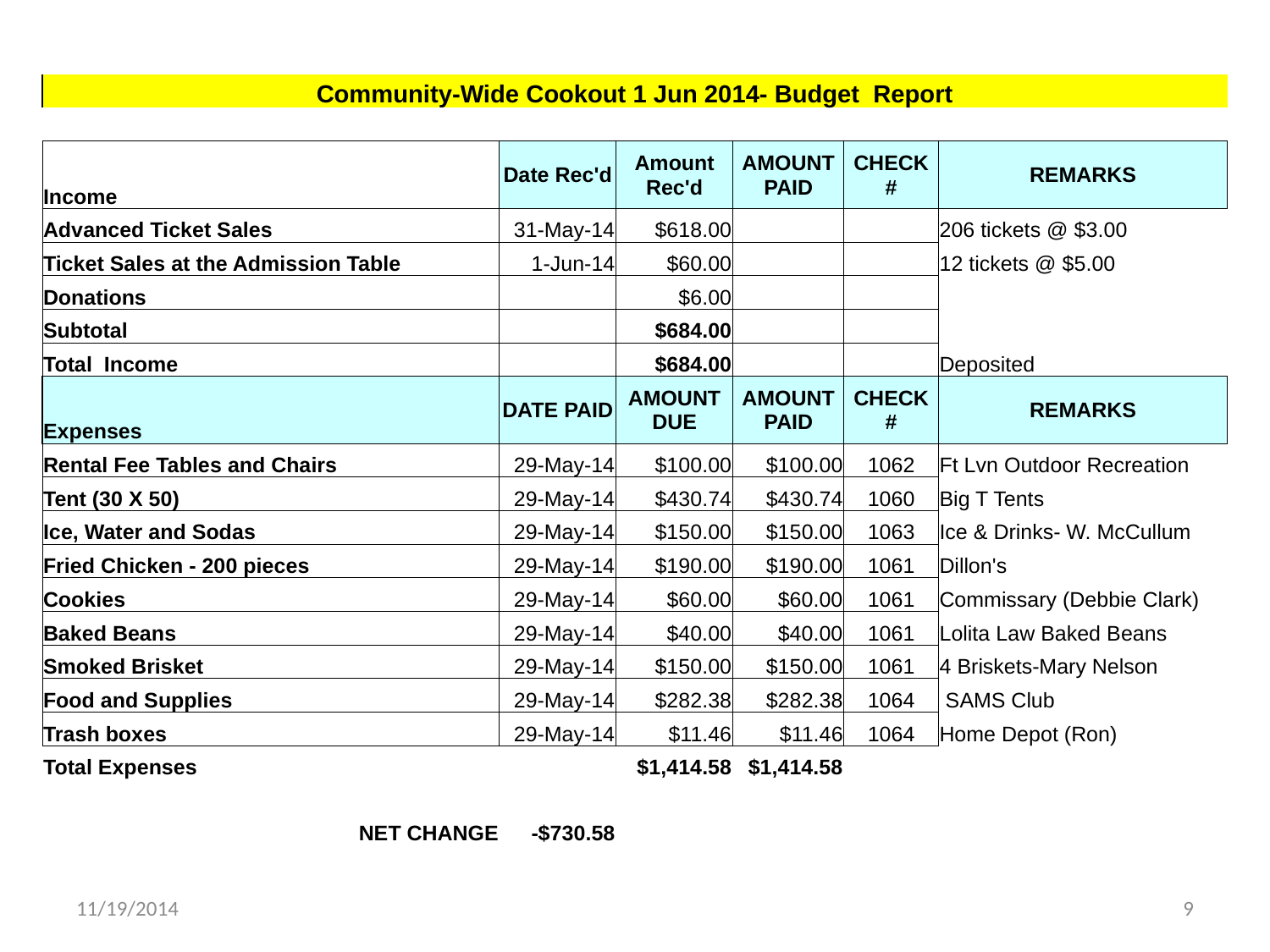

| Community-Wide Cookout 1 Jun 2014- Budget Report |  |  |  |  |  |
| --- | --- | --- | --- | --- | --- |
|  |  |  |  |  |  |
| Income | Date Rec'd | Amount Rec'd | AMOUNT PAID | CHECK # | REMARKS |
| Advanced Ticket Sales | 31-May-14 | $618.00 |  |  | 206 tickets @ $3.00 |
| Ticket Sales at the Admission Table | 1-Jun-14 | $60.00 |  |  | 12 tickets @ $5.00 |
| Donations |  | $6.00 |  |  |  |
| Subtotal |  | $684.00 |  |  |  |
| Total Income |  | $684.00 |  |  | Deposited |
| Expenses | DATE PAID | AMOUNT DUE | AMOUNT PAID | CHECK # | REMARKS |
| Rental Fee Tables and Chairs | 29-May-14 | $100.00 | $100.00 | 1062 | Ft Lvn Outdoor Recreation |
| Tent (30 X 50) | 29-May-14 | $430.74 | $430.74 | 1060 | Big T Tents |
| Ice, Water and Sodas | 29-May-14 | $150.00 | $150.00 | 1063 | Ice & Drinks- W. McCullum |
| Fried Chicken - 200 pieces | 29-May-14 | $190.00 | $190.00 | 1061 | Dillon's |
| Cookies | 29-May-14 | $60.00 | $60.00 | 1061 | Commissary (Debbie Clark) |
| Baked Beans | 29-May-14 | $40.00 | $40.00 | 1061 | Lolita Law Baked Beans |
| Smoked Brisket | 29-May-14 | $150.00 | $150.00 | 1061 | 4 Briskets-Mary Nelson |
| Food and Supplies | 29-May-14 | $282.38 | $282.38 | 1064 | SAMS Club |
| Trash boxes | 29-May-14 | $11.46 | $11.46 | 1064 | Home Depot (Ron) |
| Total Expenses |  | $1,414.58 | $1,414.58 |  |  |
|  |  |  |  |  |  |
| NET CHANGE | -$730.58 |  |  |  |  |
11/19/2014
9